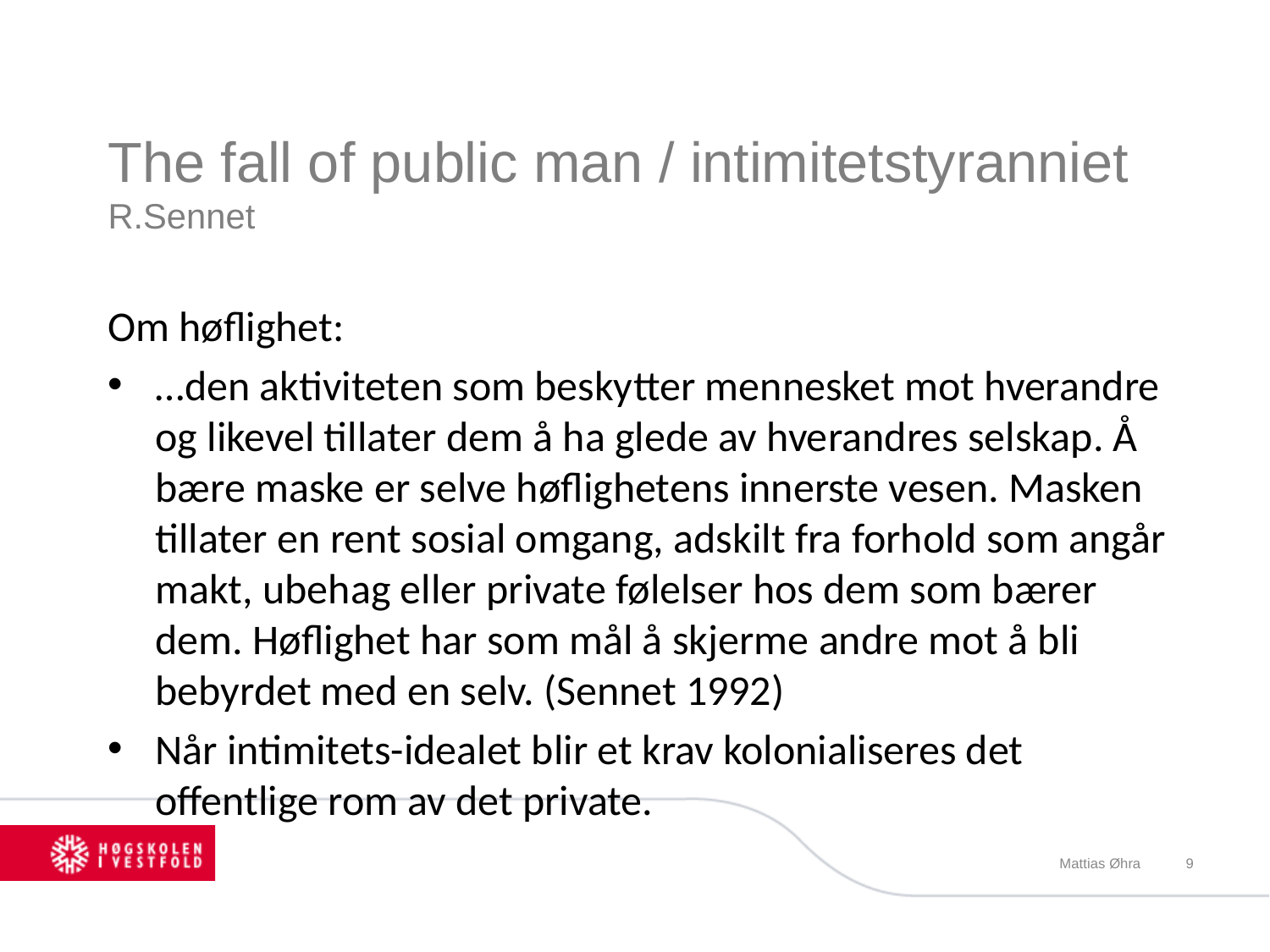

# The fall of public man / intimitetstyranniet R.Sennet
Om høflighet:
…den aktiviteten som beskytter mennesket mot hverandre og likevel tillater dem å ha glede av hverandres selskap. Å bære maske er selve høflighetens innerste vesen. Masken tillater en rent sosial omgang, adskilt fra forhold som angår makt, ubehag eller private følelser hos dem som bærer dem. Høflighet har som mål å skjerme andre mot å bli bebyrdet med en selv. (Sennet 1992)
Når intimitets-idealet blir et krav kolonialiseres det offentlige rom av det private.
Mattias Øhra
9